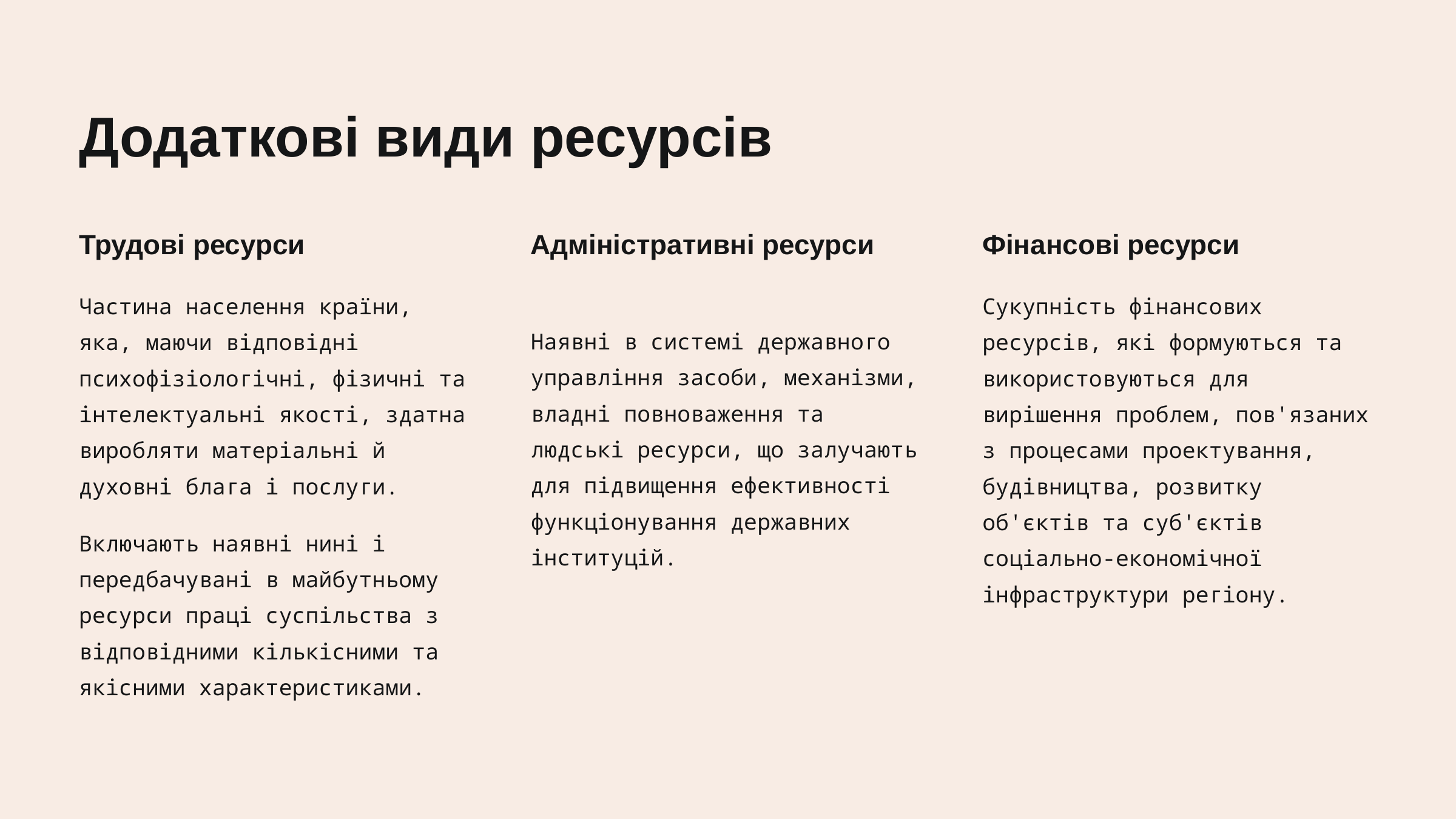

Додаткові види ресурсів
Трудові ресурси
Адміністративні ресурси
Фінансові ресурси
Частина населення країни, яка, маючи відповідні психофізіологічні, фізичні та інтелектуальні якості, здатна виробляти матеріальні й духовні блага і послуги.
Сукупність фінансових ресурсів, які формуються та використовуються для вирішення проблем, пов'язаних з процесами проектування, будівництва, розвитку об'єктів та суб'єктів соціально-економічної інфраструктури регіону.
Наявні в системі державного управління засоби, механізми, владні повноваження та людські ресурси, що залучають для підвищення ефективності функціонування державних інституцій.
Включають наявні нині і передбачувані в майбутньому ресурси праці суспільства з відповідними кількісними та якісними характеристиками.